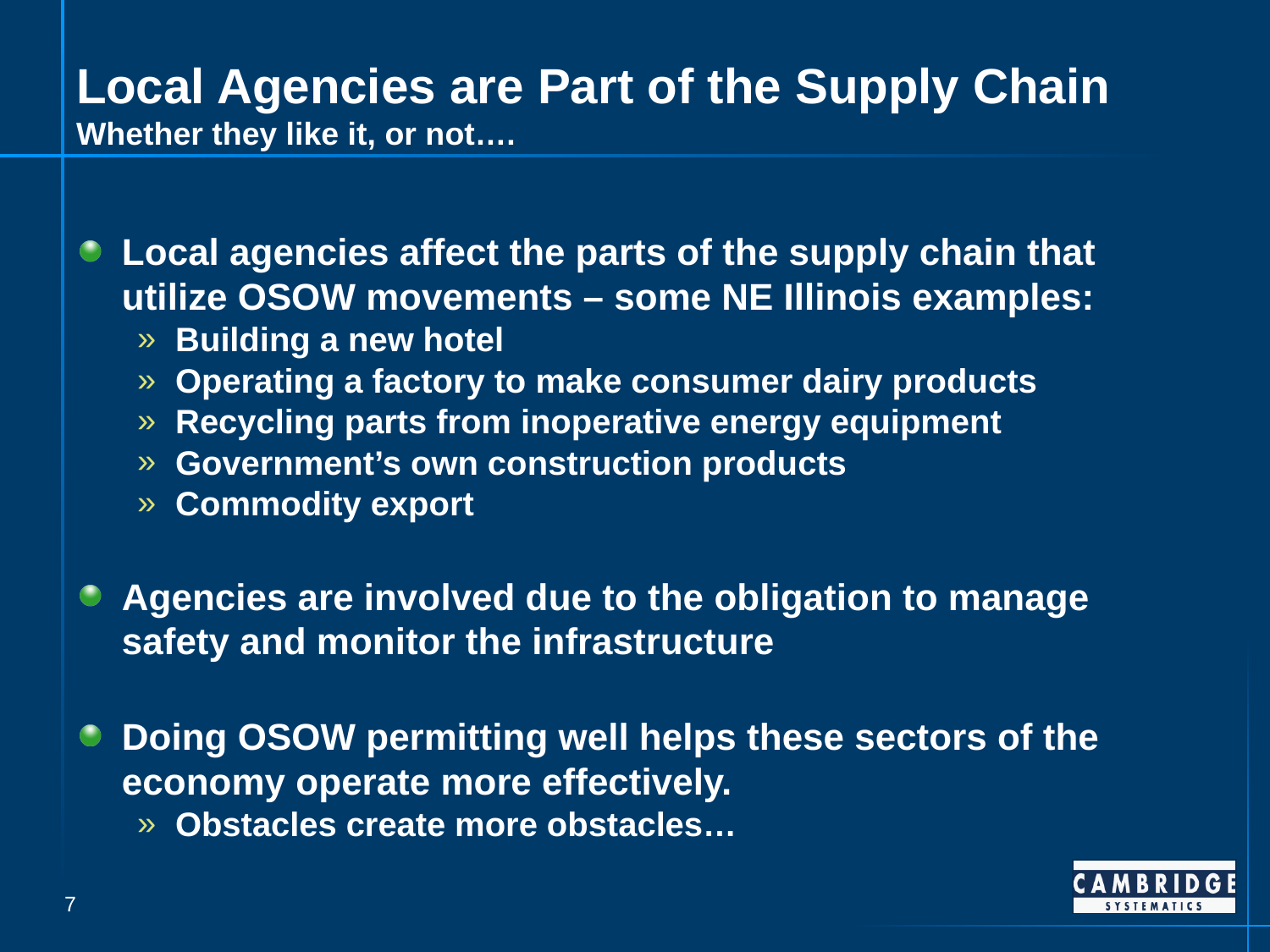

# Local Agencies are Part of the Supply Chain Whether they like it, or not….
Local agencies affect the parts of the supply chain that utilize OSOW movements – some NE Illinois examples:
Building a new hotel
Operating a factory to make consumer dairy products
Recycling parts from inoperative energy equipment
Government’s own construction products
Commodity export
Agencies are involved due to the obligation to manage safety and monitor the infrastructure
Doing OSOW permitting well helps these sectors of the economy operate more effectively.
Obstacles create more obstacles…
7